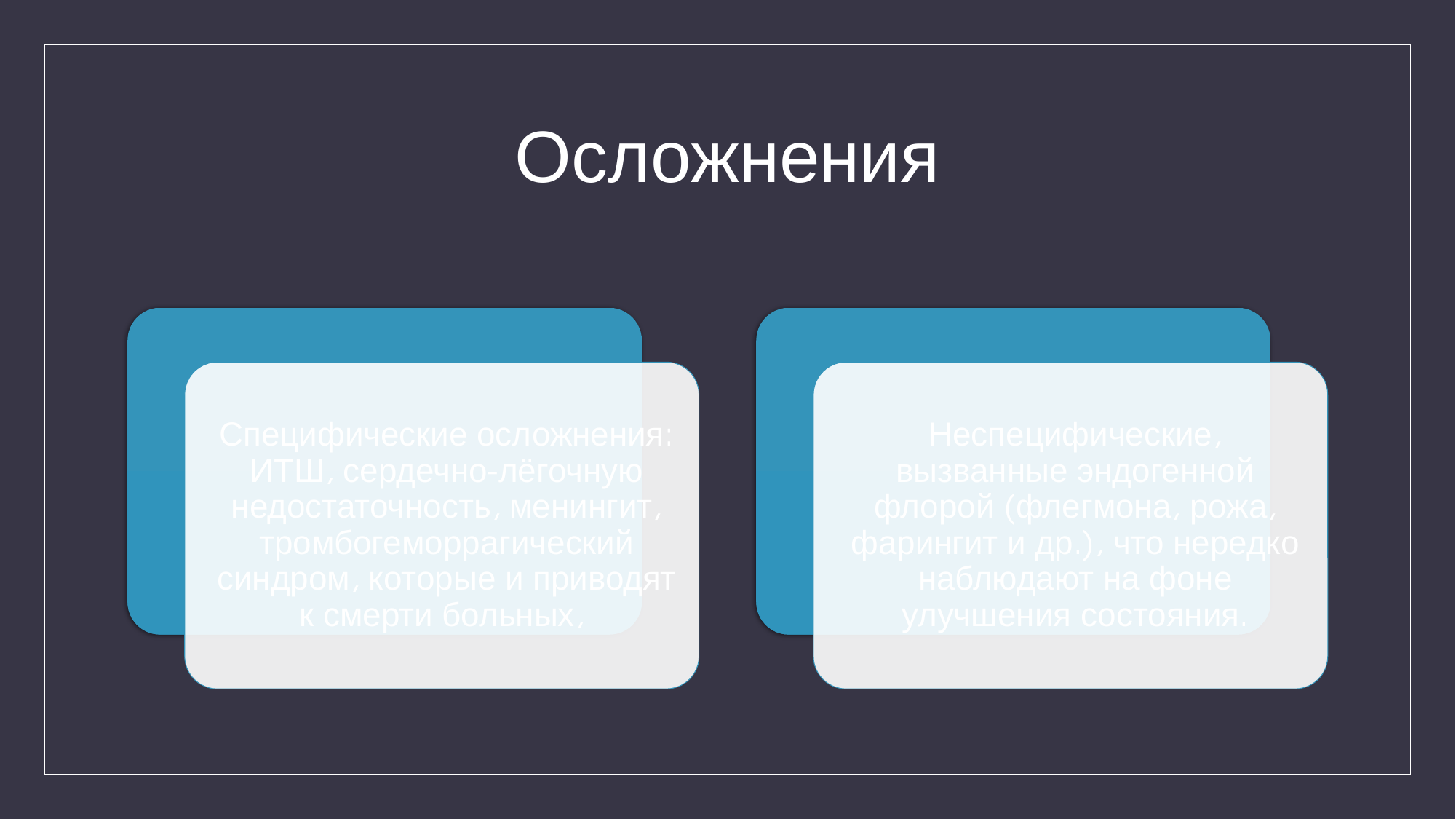

# Осложнения
Специфические осложнения: ИТШ, сердечно-лёгочную недостаточность, менингит, тромбогеморрагический синдром, которые и приводят к смерти больных,
Неспецифические, вызванные эндогенной флорой (флегмона, рожа, фарингит и др.), что нередко наблюдают на фоне улучшения состояния.